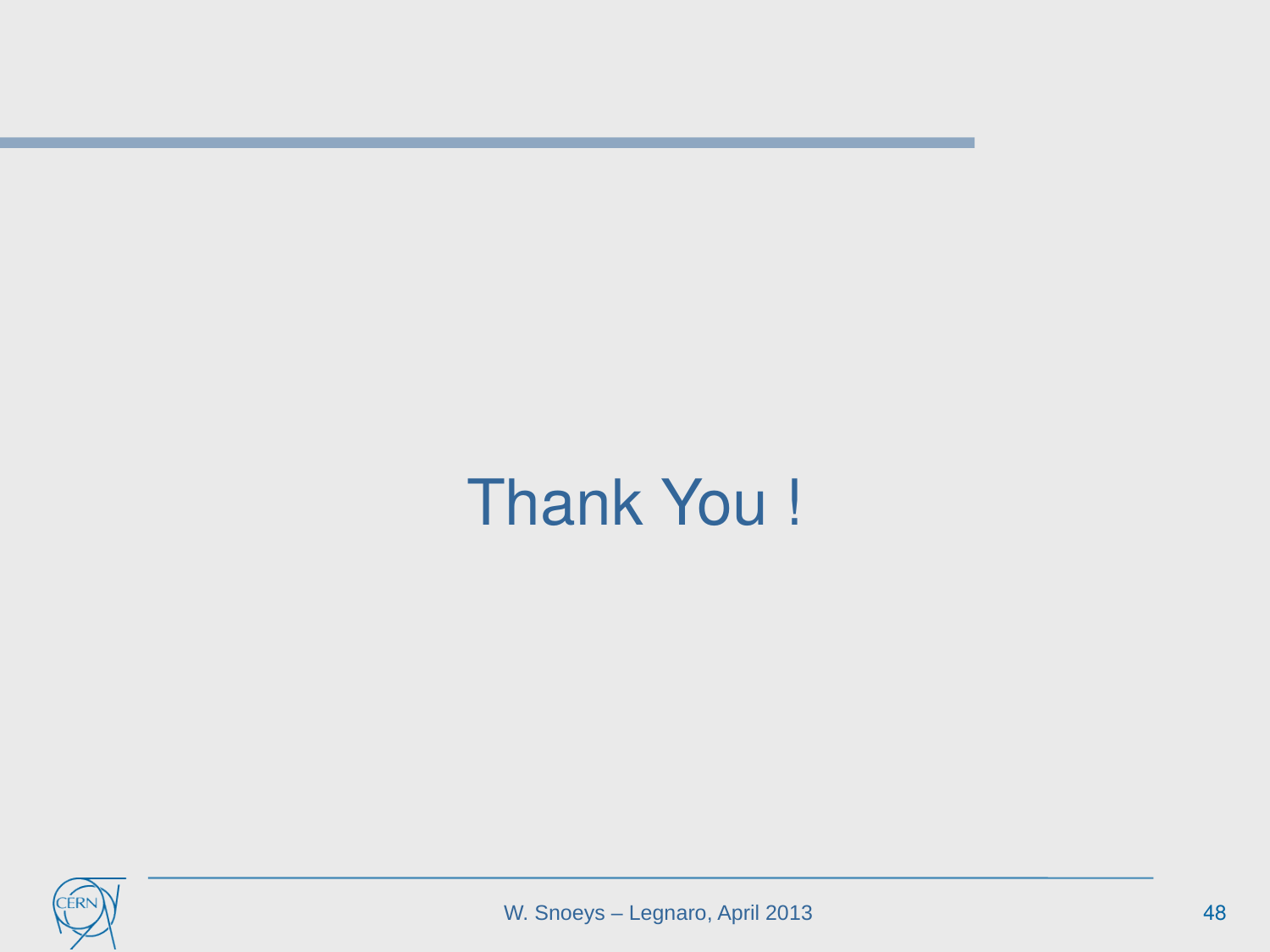

# Thank You !
48
W. Snoeys – Legnaro, April 2013